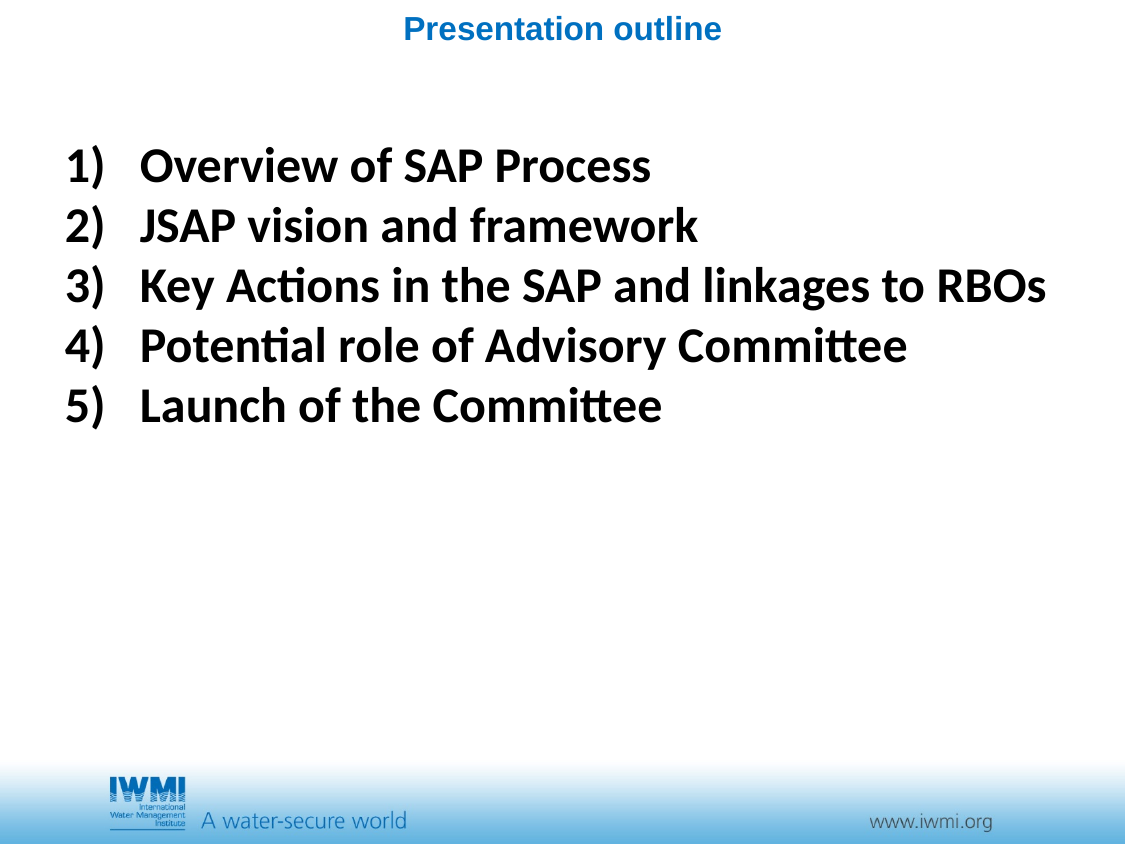

Presentation outline

Overview of SAP Process
JSAP vision and framework
Key Actions in the SAP and linkages to RBOs
Potential role of Advisory Committee
Launch of the Committee